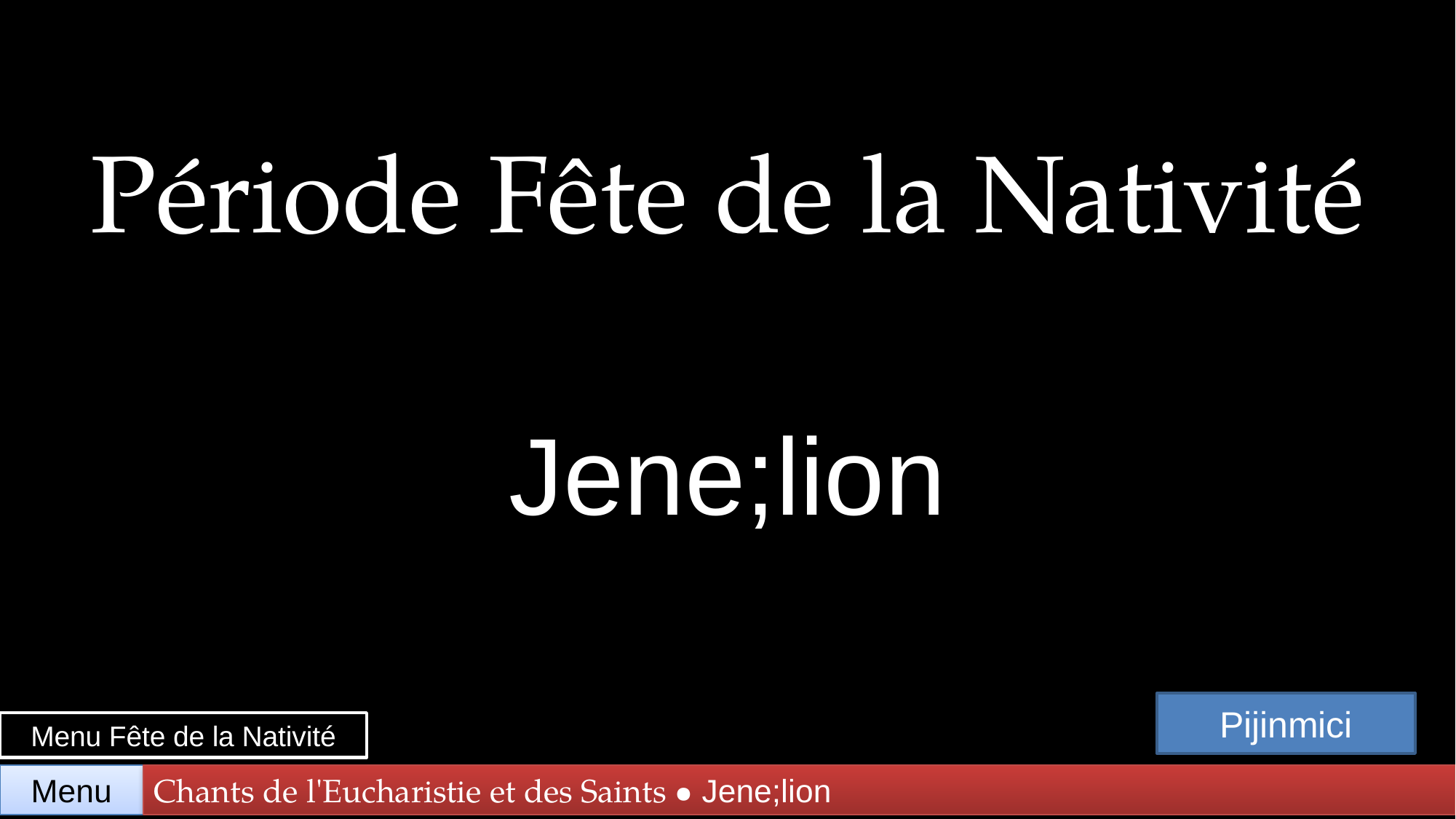

Période Fête de la Nativité
Jene;lion
Pijinmici
Menu Fête de la Nativité
Chants de l'Eucharistie et des Saints • Jene;lion
Menu